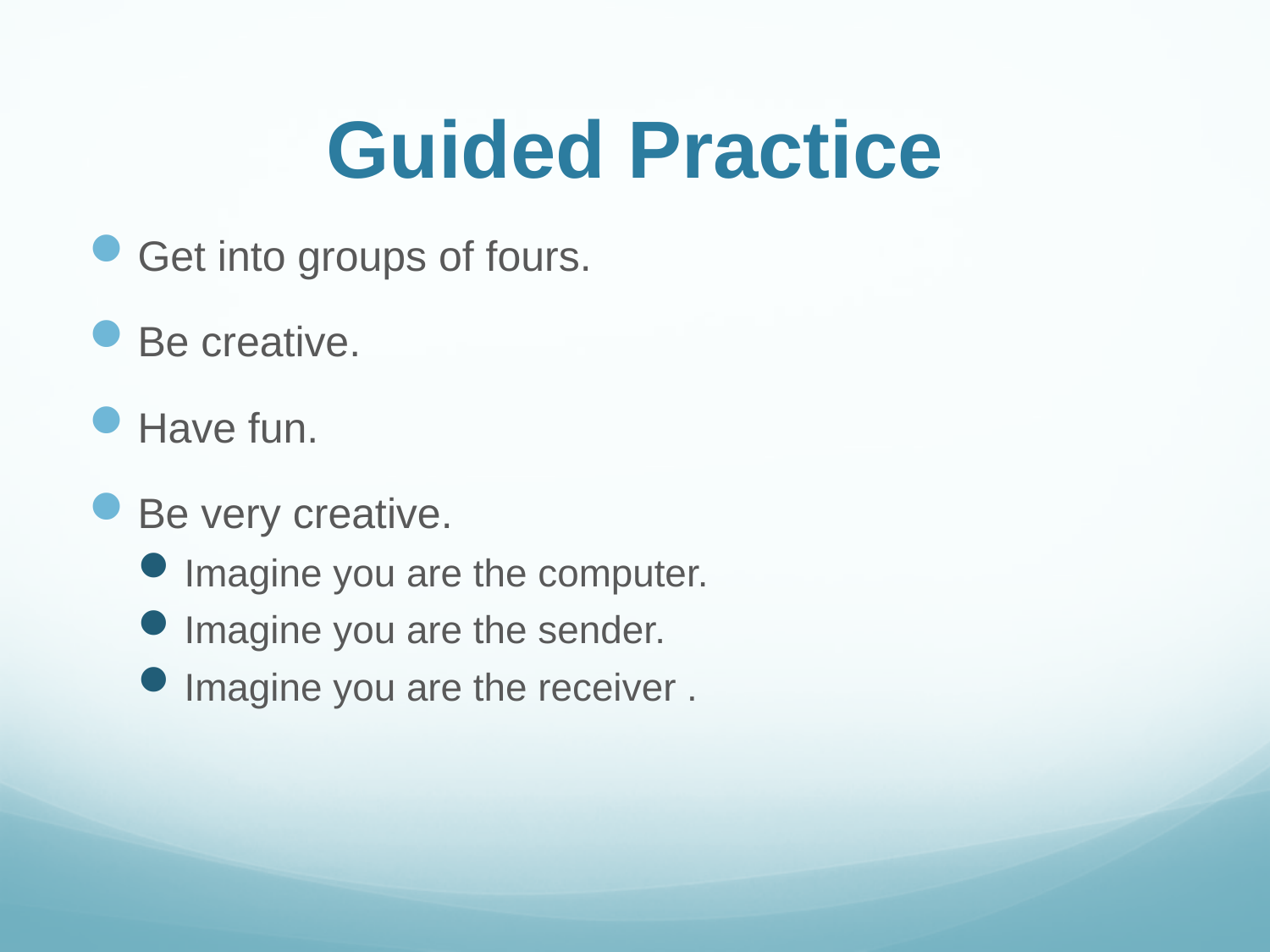

# Guided Practice
Get into groups of fours.
Be creative.
Have fun.
Be very creative.
Imagine you are the computer.
Imagine you are the sender.
Imagine you are the receiver .